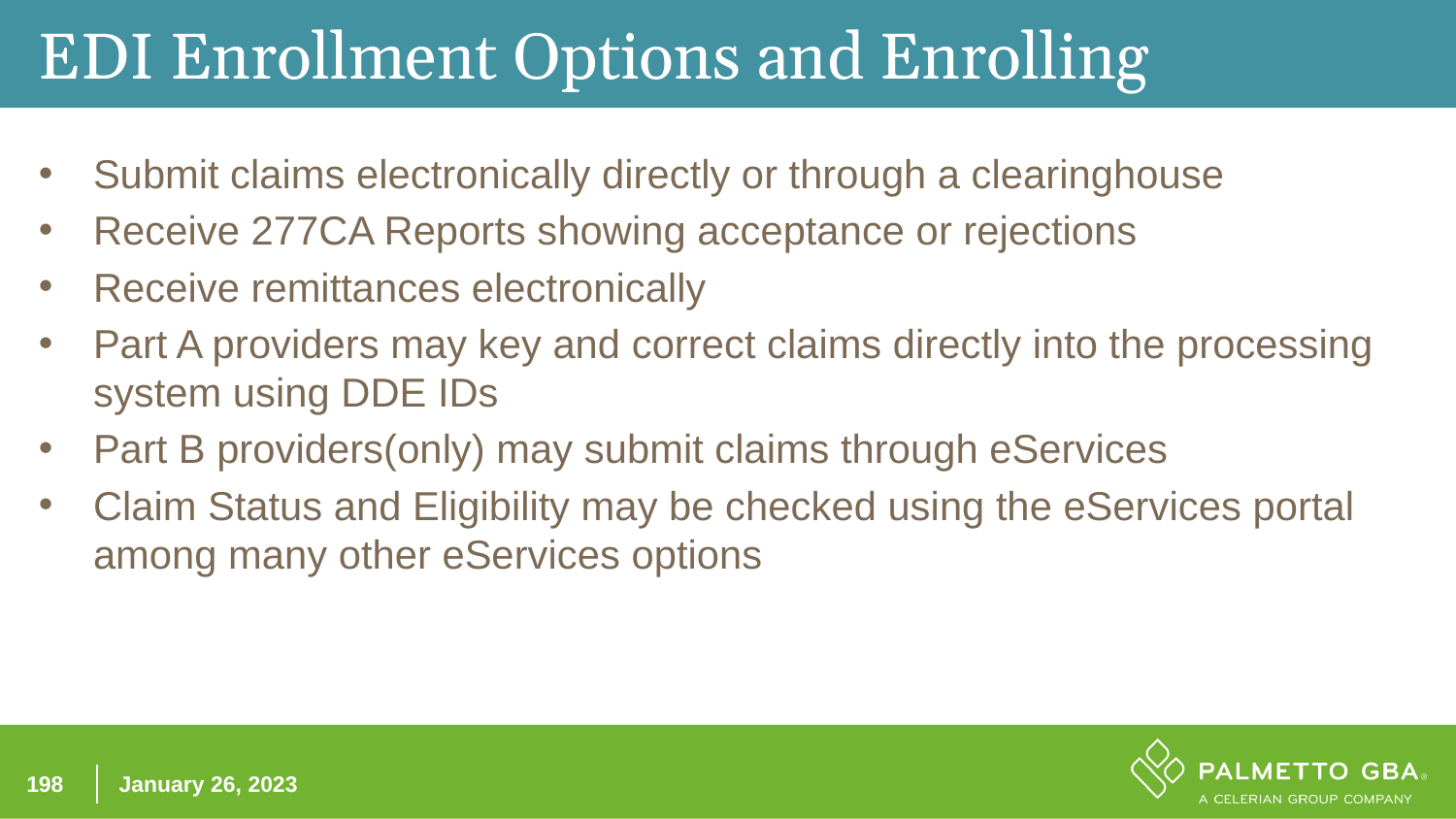

EDI Enrollment Options and Enrolling
Submit claims electronically directly or through a clearinghouse
Receive 277CA Reports showing acceptance or rejections
Receive remittances electronically
Part A providers may key and correct claims directly into the processing system using DDE IDs
Part B providers(only) may submit claims through eServices
Claim Status and Eligibility may be checked using the eServices portal among many other eServices options